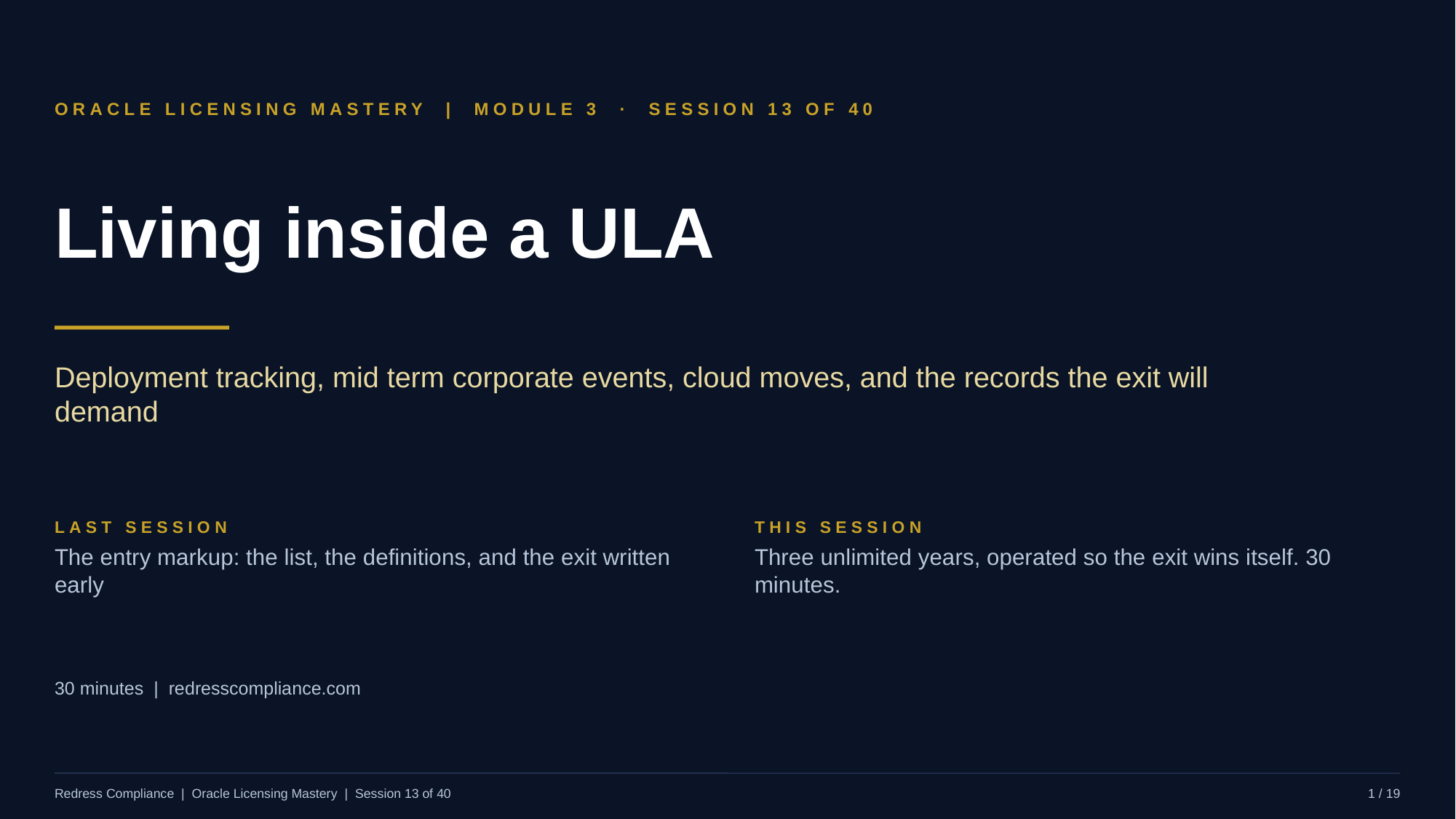

ORACLE LICENSING MASTERY  |  MODULE 3  ·  SESSION 13 OF 40
Living inside a ULA

Deployment tracking, mid term corporate events, cloud moves, and the records the exit will demand
LAST SESSION
The entry markup: the list, the definitions, and the exit written early
THIS SESSION
Three unlimited years, operated so the exit wins itself. 30 minutes.
30 minutes  |  redresscompliance.com

Redress Compliance  |  Oracle Licensing Mastery  |  Session 13 of 40
1 / 19